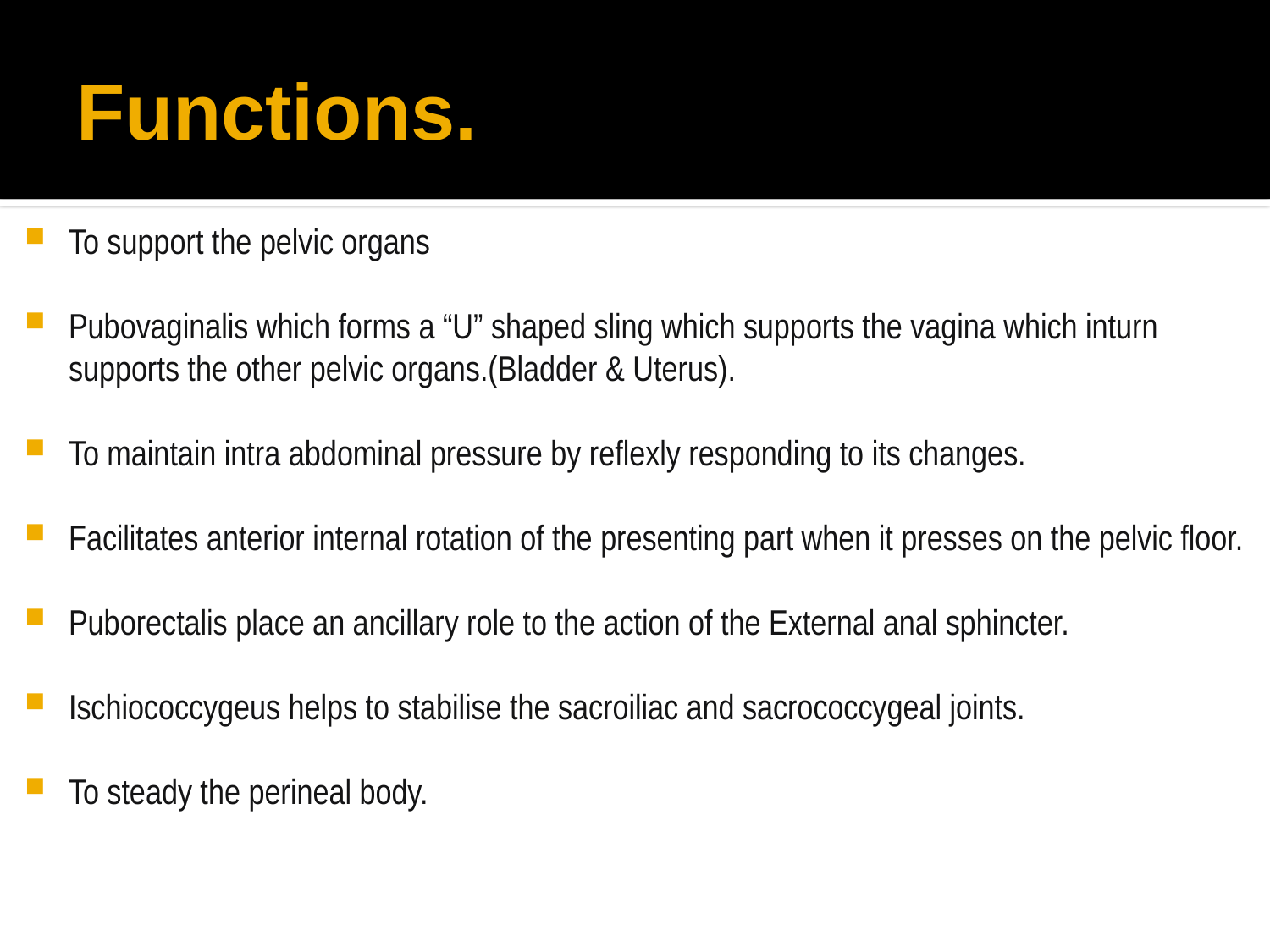

# Functions.
To support the pelvic organs

Pubovaginalis which forms a “U” shaped sling which supports the vagina which inturn supports the other pelvic organs.(Bladder & Uterus).

To maintain intra abdominal pressure by reflexly responding to its changes.

Facilitates anterior internal rotation of the presenting part when it presses on the pelvic floor.

Puborectalis place an ancillary role to the action of the External anal sphincter.

Ischiococcygeus helps to stabilise the sacroiliac and sacrococcygeal joints.

To steady the perineal body.